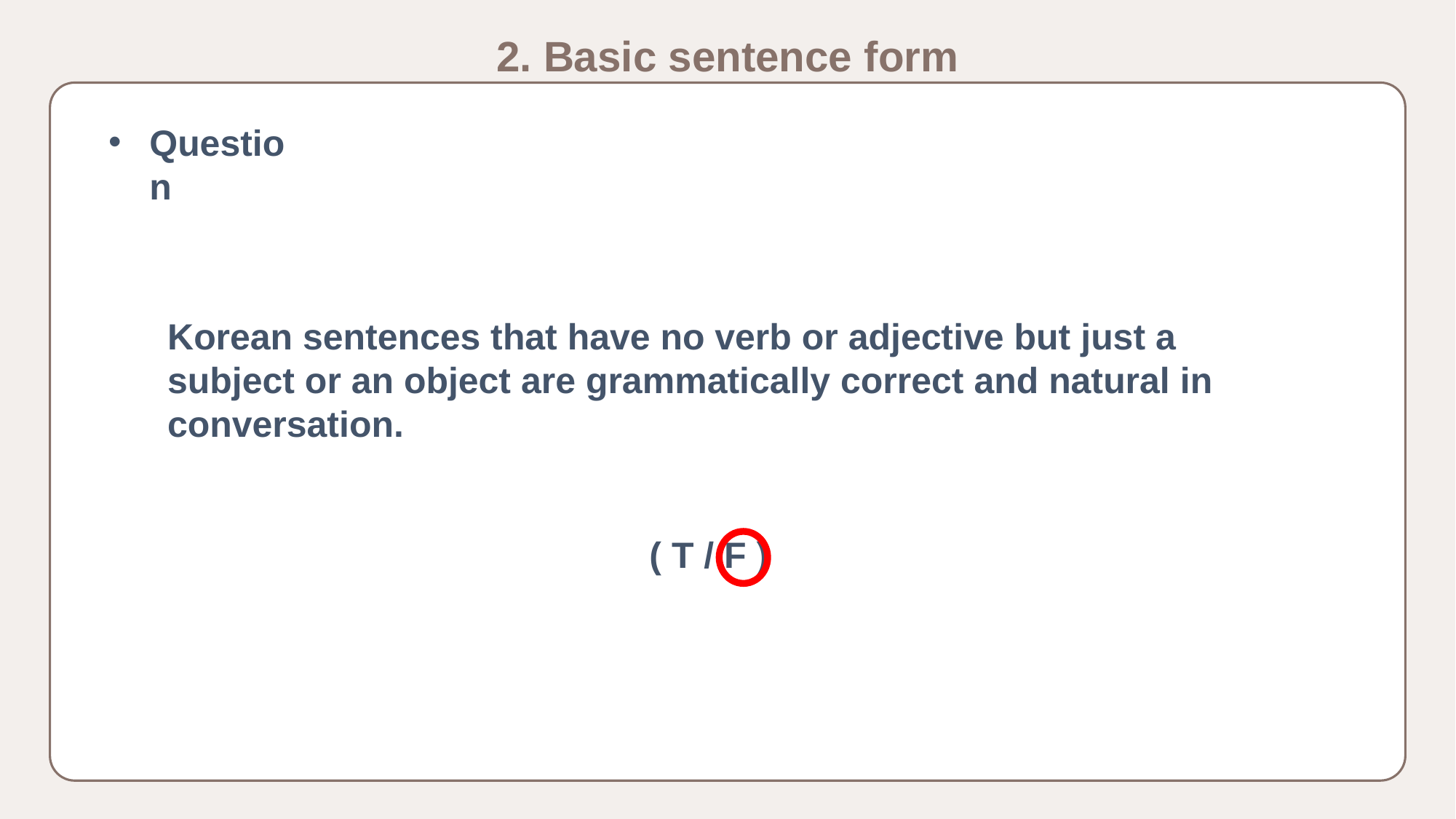

2. Basic sentence form

Question
Korean sentences that have no verb or adjective but just a subject or an object are grammatically correct and natural in conversation.

( T / F )